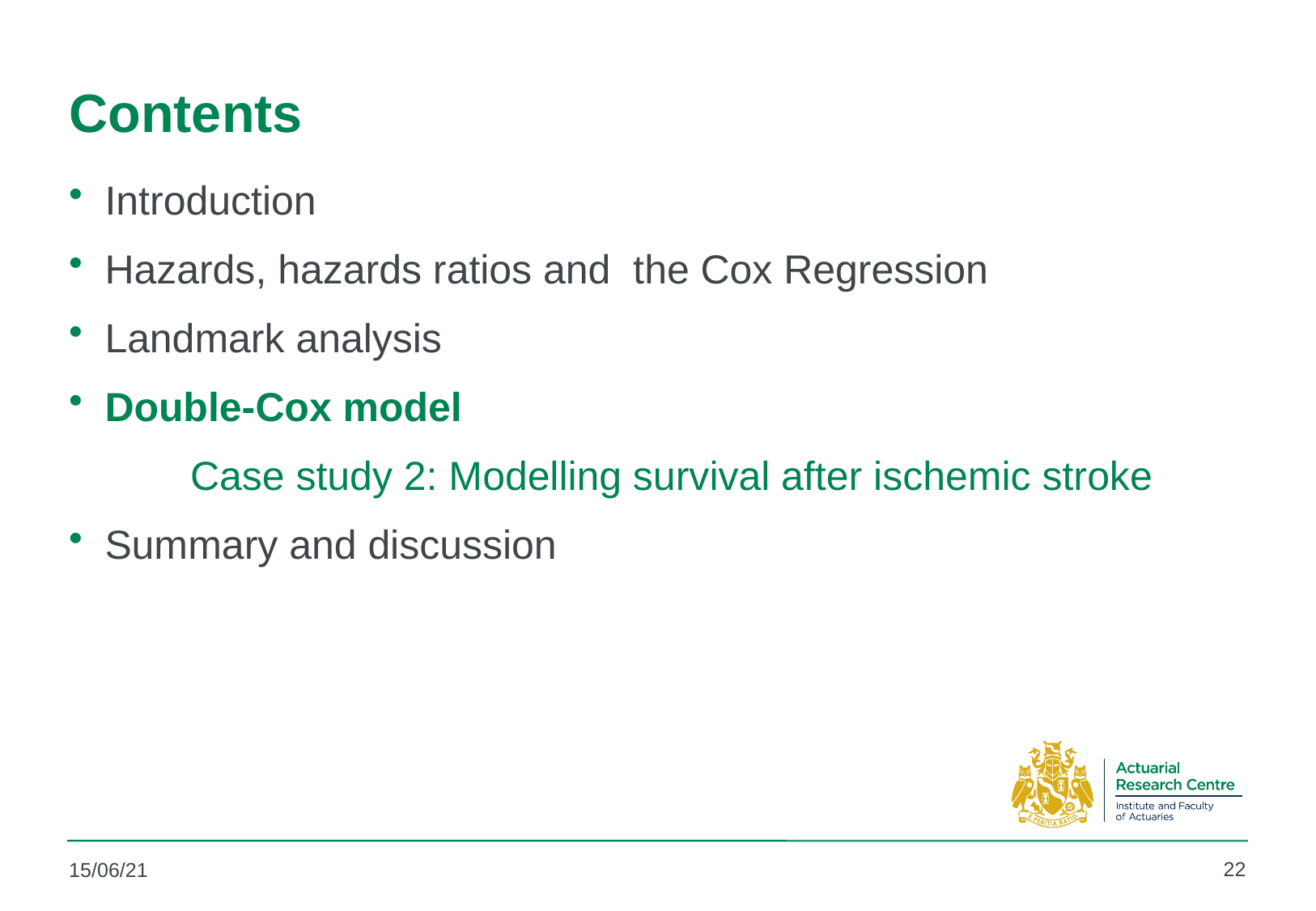

# Contents
Introduction
Hazards, hazards ratios and  the Cox Regression
Landmark analysis
Double-Cox model
	Case study 2: Modelling survival after ischemic stroke
Summary and discussion

22
15/06/21